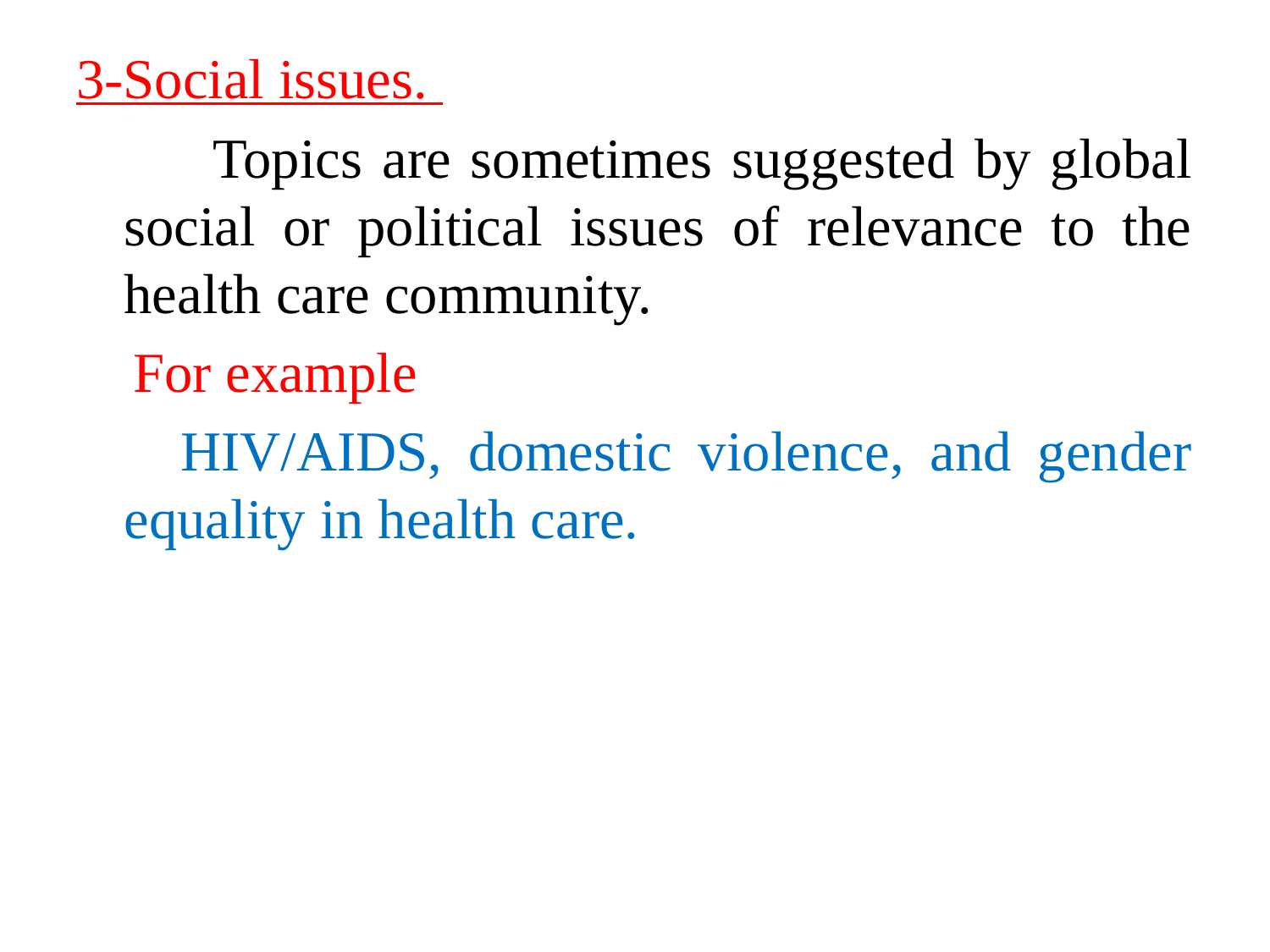

3-Social issues.
       Topics are sometimes suggested by global social or political issues of relevance to the health care community.
    For example
    HIV/AIDS, domestic violence, and gender equality in health care.